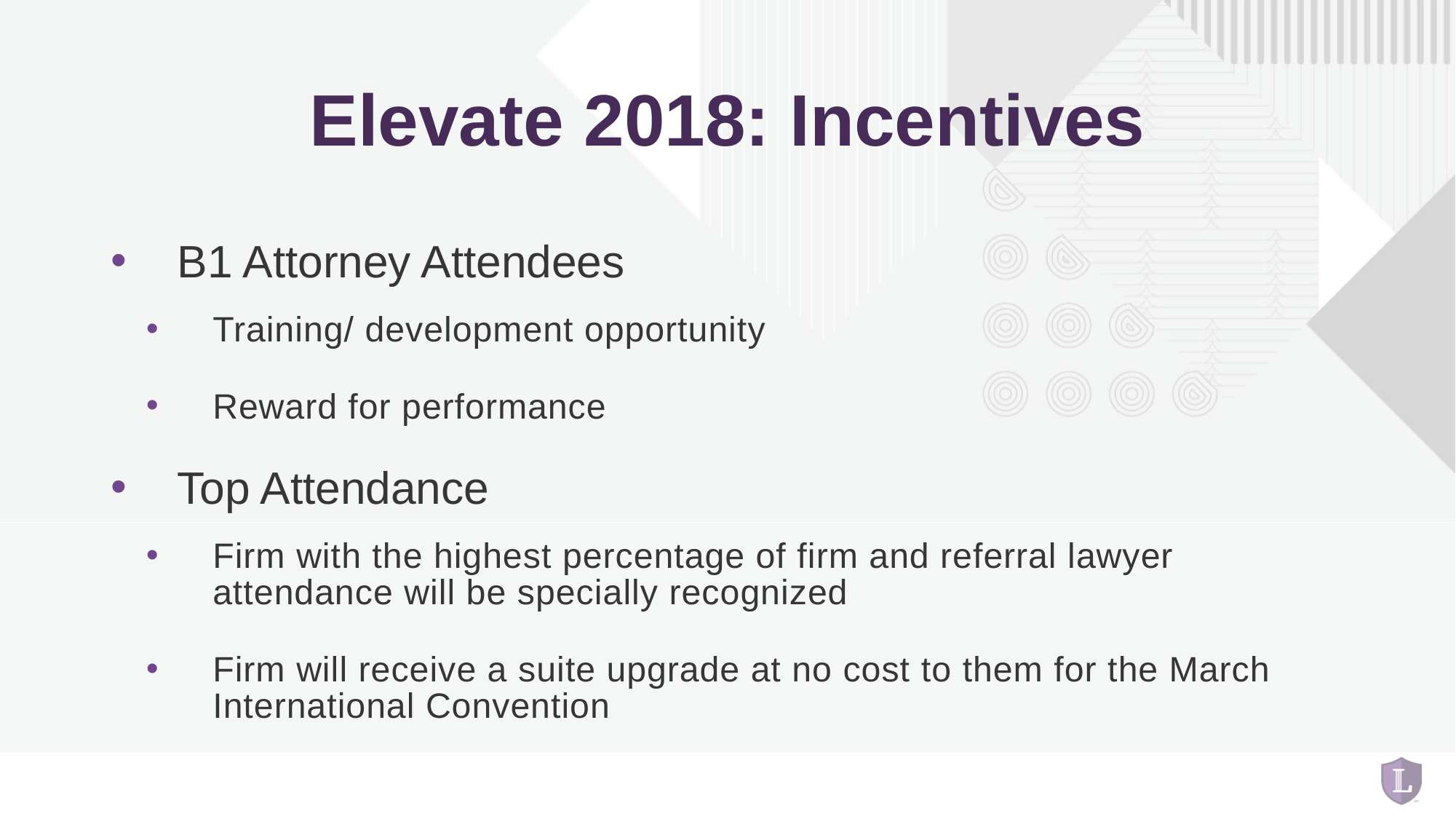

# Elevate 2018: Incentives
B1 Attorney Attendees
Training/ development opportunity
Reward for performance
Top Attendance
Firm with the highest percentage of firm and referral lawyer attendance will be specially recognized
Firm will receive a suite upgrade at no cost to them for the March International Convention